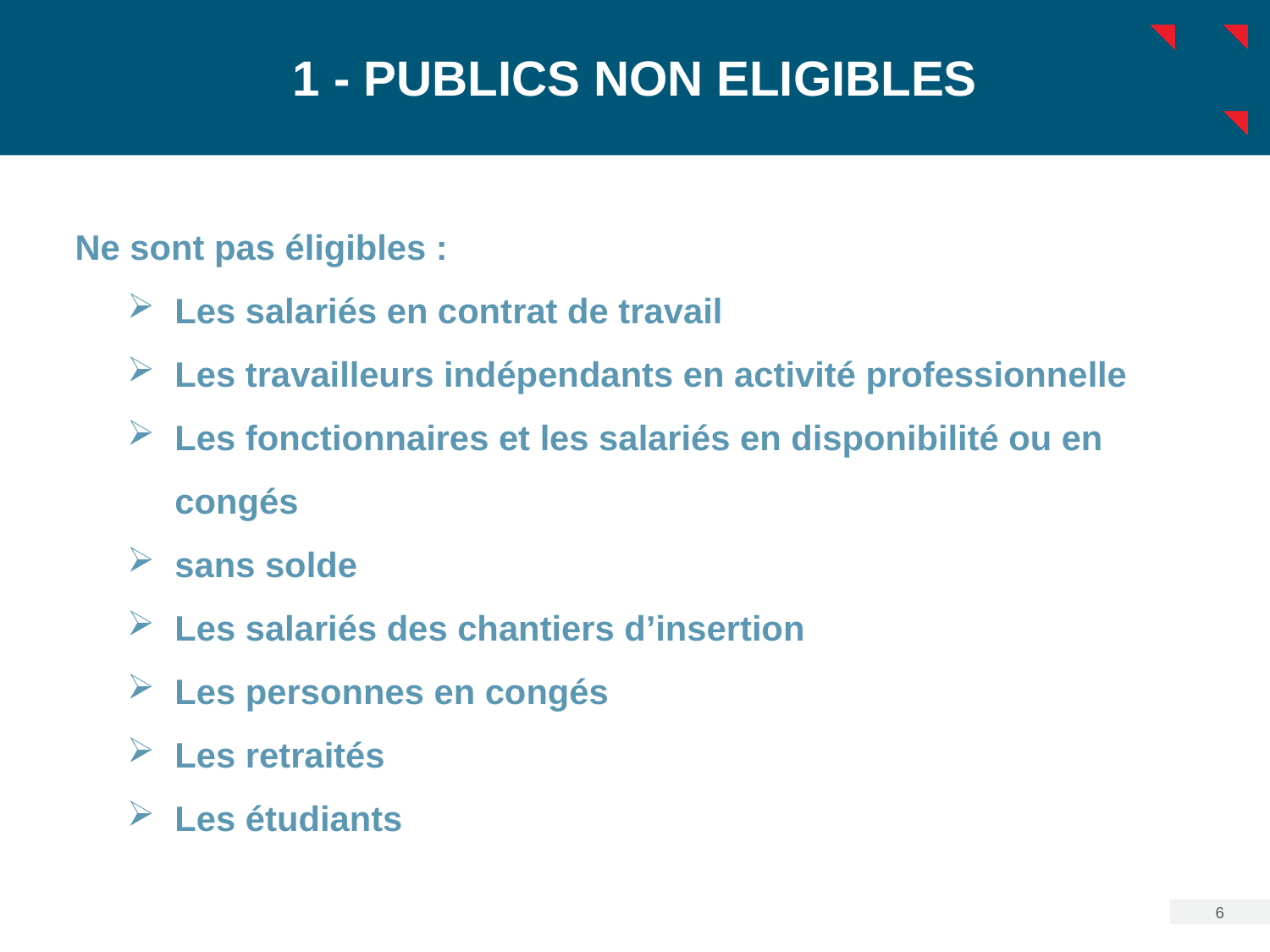

# 1 - PUBLICS NON ELIGIBLES
Ne sont pas éligibles :
Les salariés en contrat de travail
Les travailleurs indépendants en activité professionnelle
Les fonctionnaires et les salariés en disponibilité ou en congés
sans solde
Les salariés des chantiers d’insertion
Les personnes en congés
Les retraités
Les étudiants